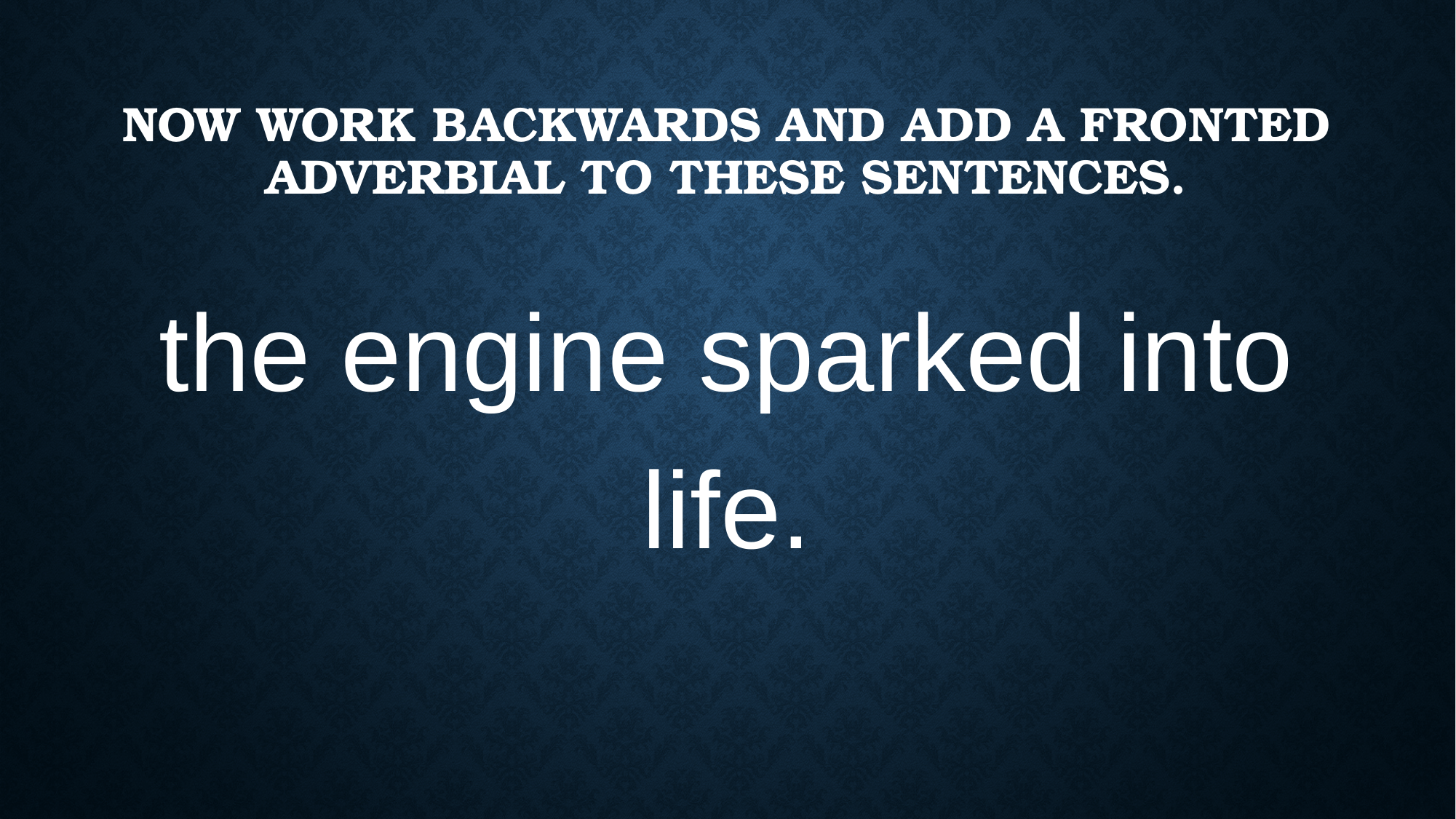

# Now work backwards and add a fronted adverbial to these sentences.
the engine sparked into life.